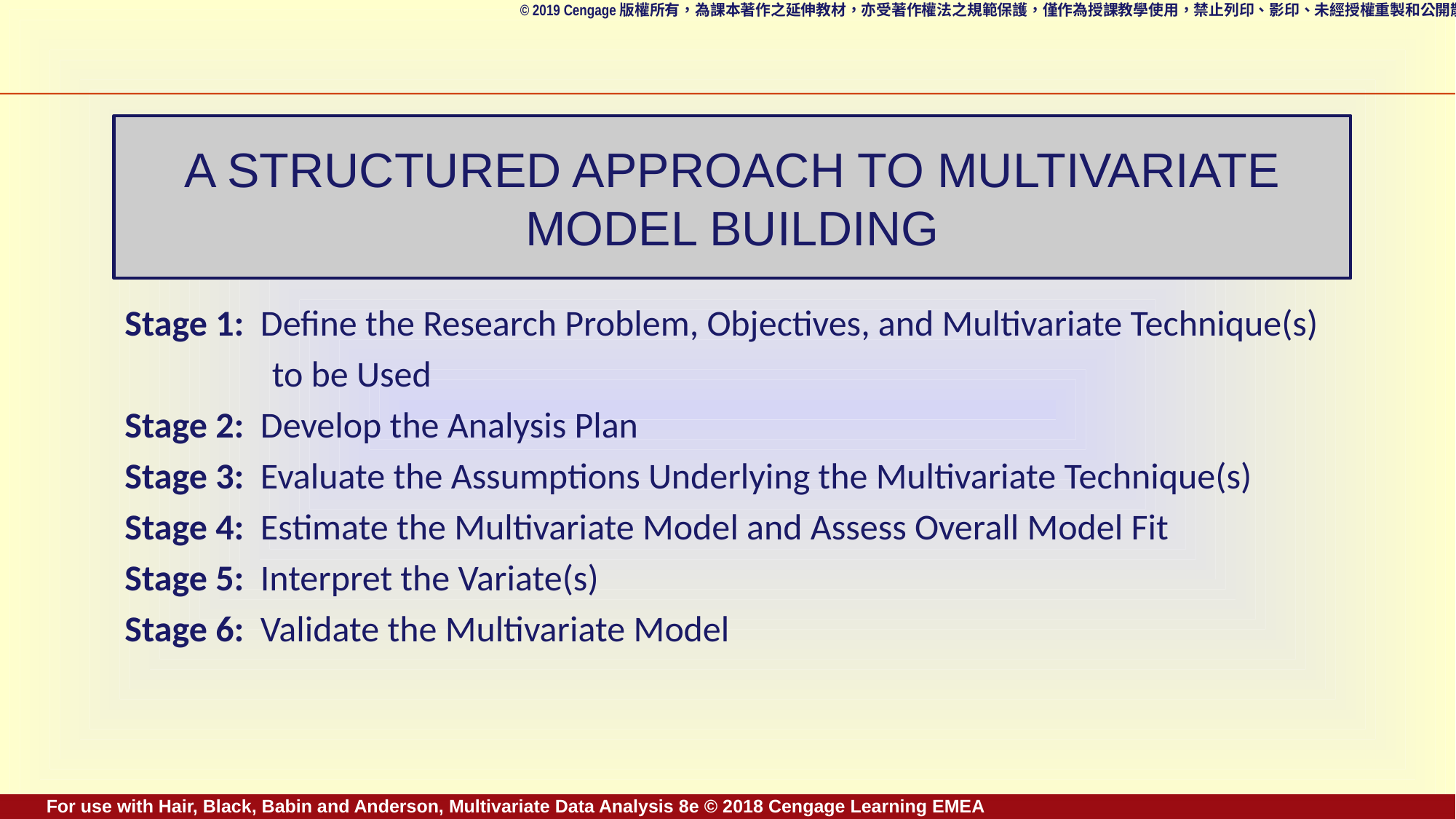

# A Structured Approach to Multivariate Model Building
Stage 1:  Define the Research Problem, Objectives, and Multivariate Technique(s)
                  to be Used
Stage 2:  Develop the Analysis Plan
Stage 3:  Evaluate the Assumptions Underlying the Multivariate Technique(s)
Stage 4:  Estimate the Multivariate Model and Assess Overall Model Fit
Stage 5:  Interpret the Variate(s)
Stage 6:  Validate the Multivariate Model

For use with Hair, Black, Babin and Anderson, Multivariate Data Analysis 8e © 2018 Cengage Learning EMEA